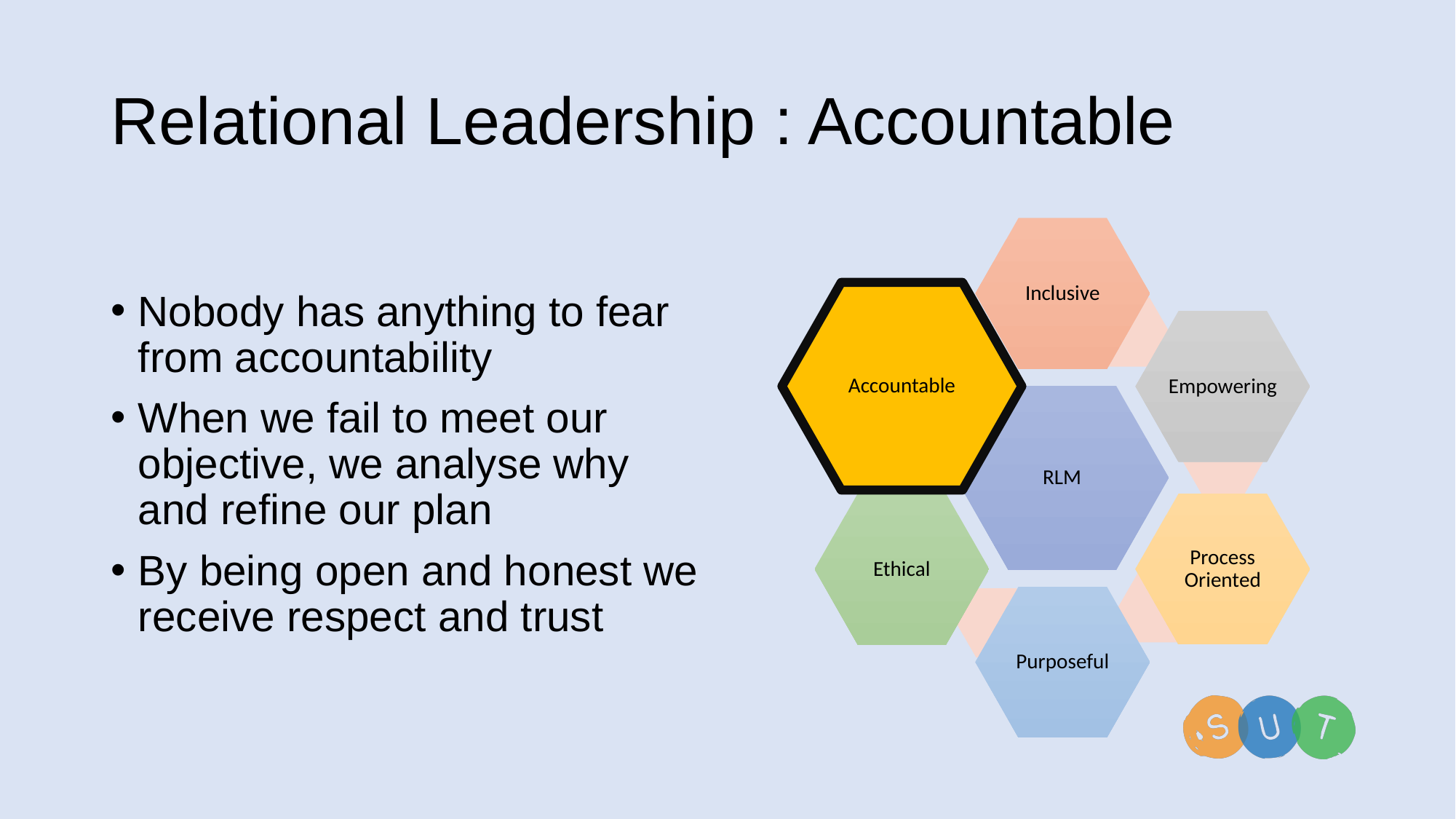

# Relational Leadership : Accountable

Nobody has anything to fear from accountability
When we fail to meet our objective, we analyse why and refine our plan
By being open and honest we receive respect and trust
RLM
Inclusive
Empowering
Process Oriented
Purposeful
Ethical
Accountable